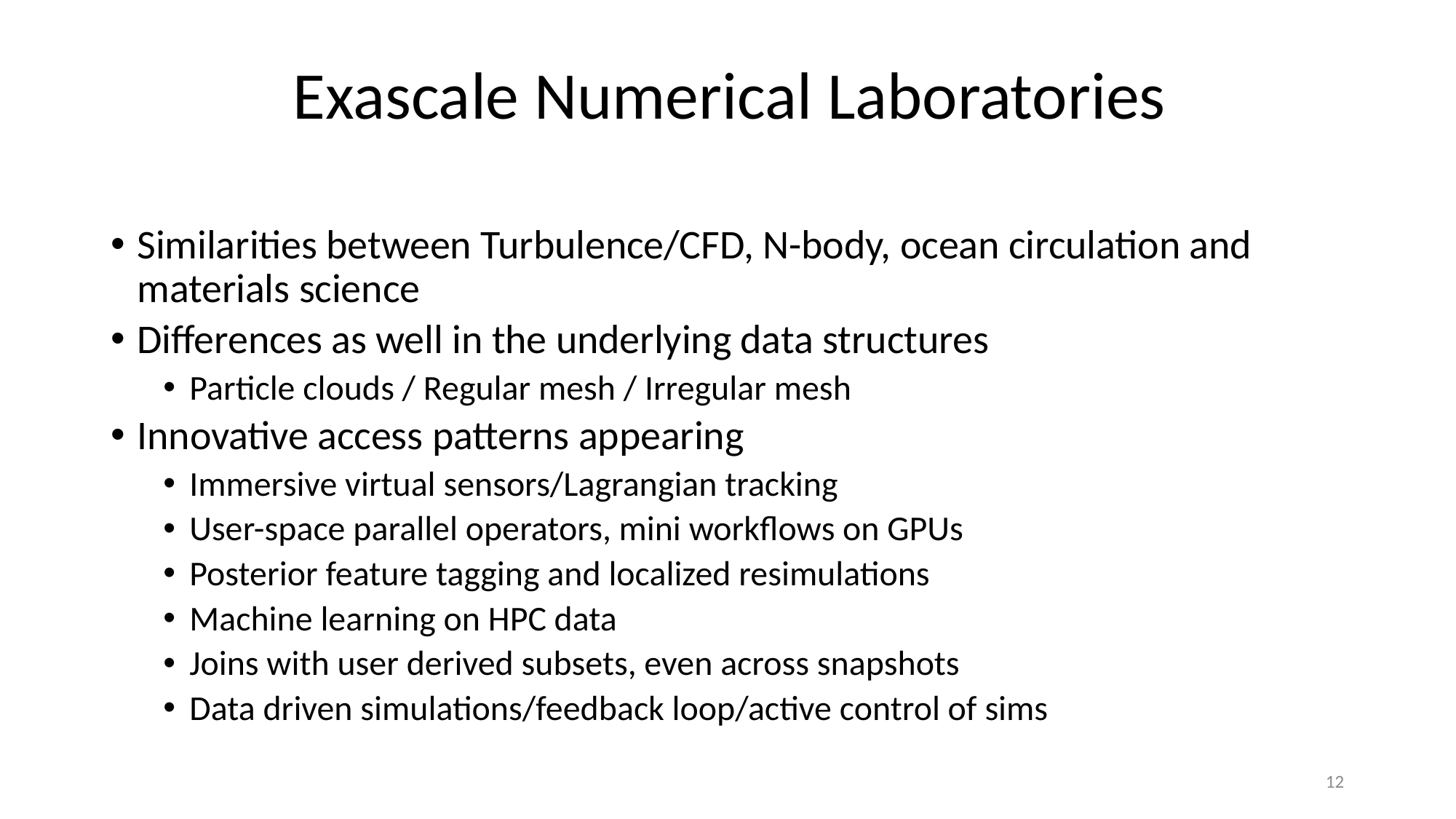

# Exascale Numerical Laboratories
Similarities between Turbulence/CFD, N-body, ocean circulation and materials science
Differences as well in the underlying data structures
Particle clouds / Regular mesh / Irregular mesh
Innovative access patterns appearing
Immersive virtual sensors/Lagrangian tracking
User-space parallel operators, mini workflows on GPUs
Posterior feature tagging and localized resimulations
Machine learning on HPC data
Joins with user derived subsets, even across snapshots
Data driven simulations/feedback loop/active control of sims
12